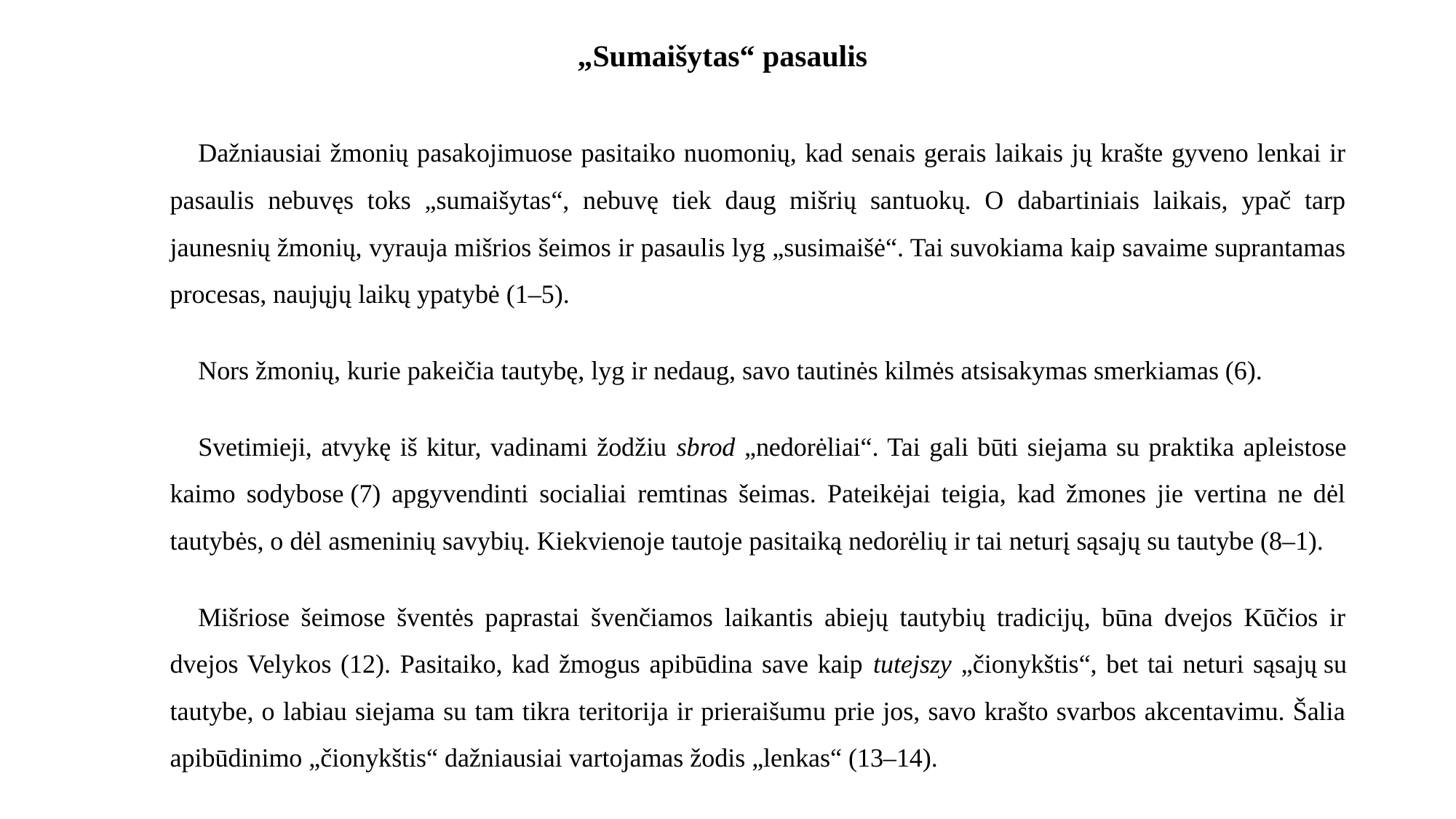

# „Sumaišytas“ pasaulis
Dažniausiai žmonių pasakojimuose pasitaiko nuomonių, kad senais gerais laikais jų krašte gyveno lenkai ir pasaulis nebuvęs toks „sumaišytas“, nebuvę tiek daug mišrių santuokų. O dabartiniais laikais, ypač tarp jaunesnių žmonių, vyrauja mišrios šeimos ir pasaulis lyg „susimaišė“. Tai suvokiama kaip savaime suprantamas procesas, naujųjų laikų ypatybė (1–5).
Nors žmonių, kurie pakeičia tautybę, lyg ir nedaug, savo tautinės kilmės atsisakymas smerkiamas (6).
Svetimieji, atvykę iš kitur, vadinami žodžiu sbrod „nedorėliai“. Tai gali būti siejama su praktika apleistose kaimo sodybose (7) apgyvendinti socialiai remtinas šeimas. Pateikėjai teigia, kad žmones jie vertina ne dėl tautybės, o dėl asmeninių savybių. Kiekvienoje tautoje pasitaiką nedorėlių ir tai neturį sąsajų su tautybe (8–1).
Mišriose šeimose šventės paprastai švenčiamos laikantis abiejų tautybių tradicijų, būna dvejos Kūčios ir dvejos Velykos (12). Pasitaiko, kad žmogus apibūdina save kaip tutejszy „čionykštis“, bet tai neturi sąsajų su tautybe, o labiau siejama su tam tikra teritorija ir prieraišumu prie jos, savo krašto svarbos akcentavimu. Šalia apibūdinimo „čionykštis“ dažniausiai vartojamas žodis „lenkas“ (13–14).